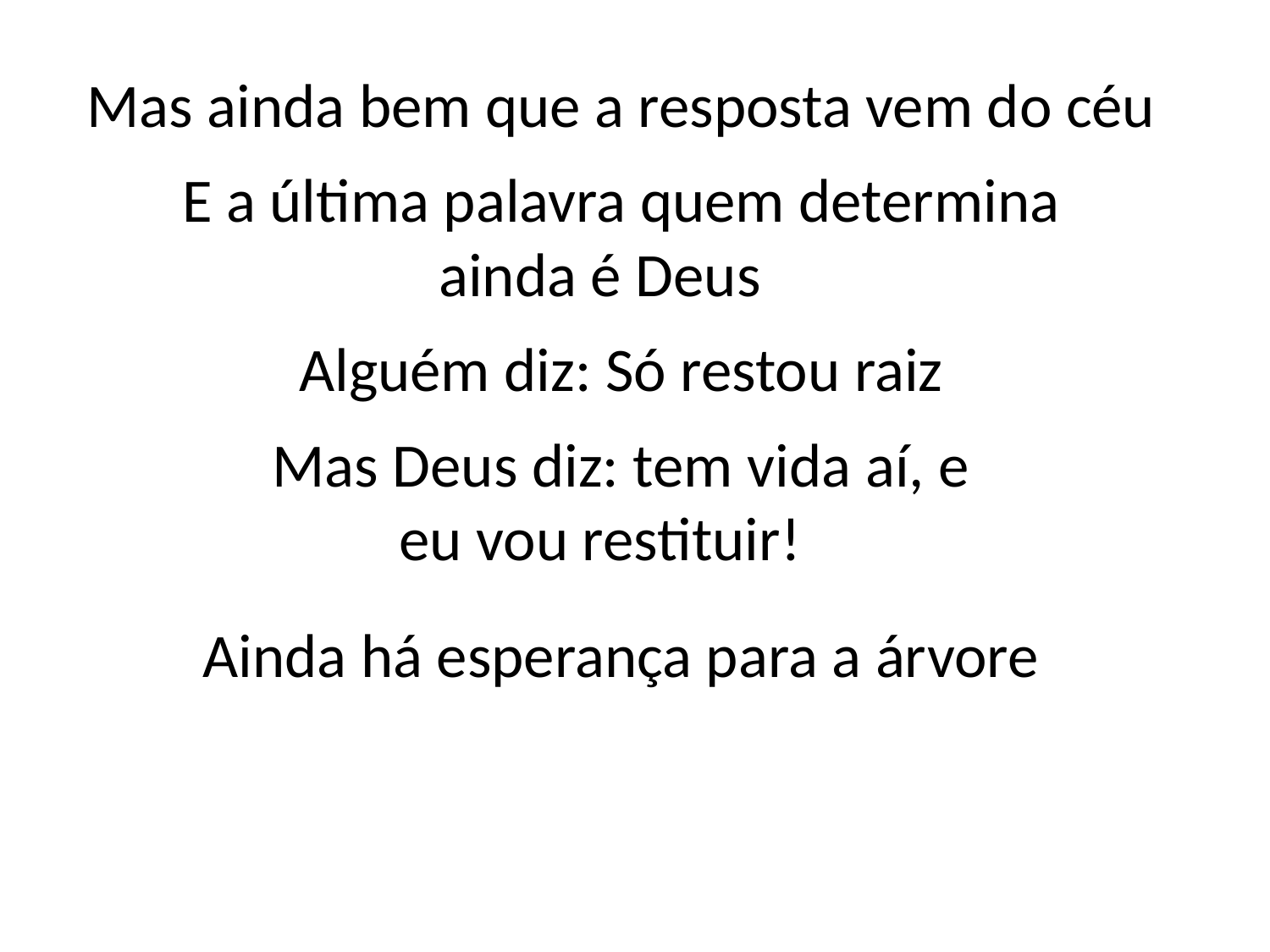

Mas ainda bem que a resposta vem do céu

   E a última palavra quem determina
ainda é Deus

   Alguém diz: Só restou raiz

   Mas Deus diz: tem vida aí, e
eu vou restituir!

   Ainda há esperança para a árvore
#